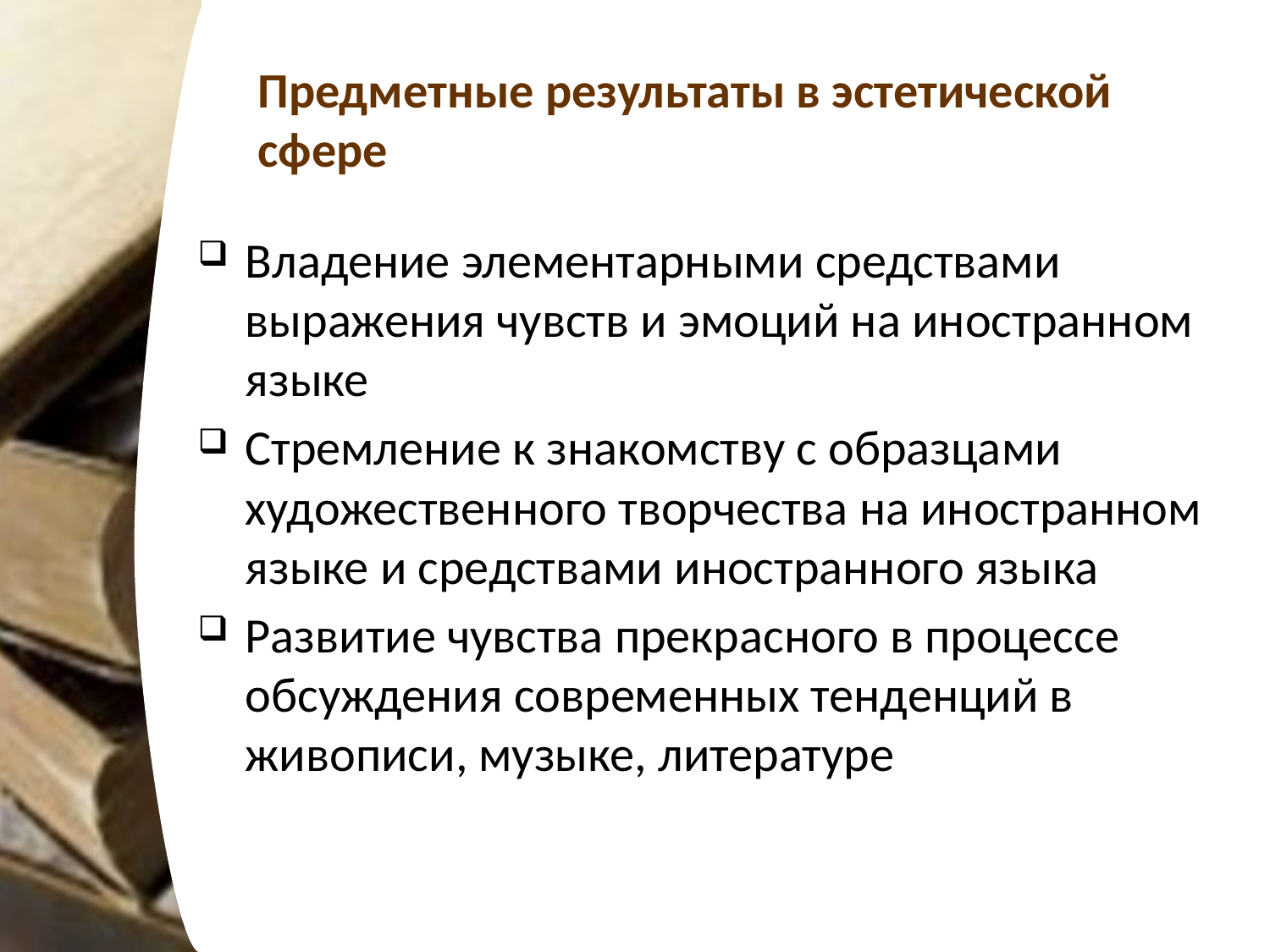

# Предметные результаты в эстетической сфере
Владение элементарными средствами выражения чувств и эмоций на иностранном языке
Стремление к знакомству с образцами художественного творчества на иностранном языке и средствами иностранного языка
Развитие чувства прекрасного в процессе обсуждения современных тенденций в живописи, музыке, литературе